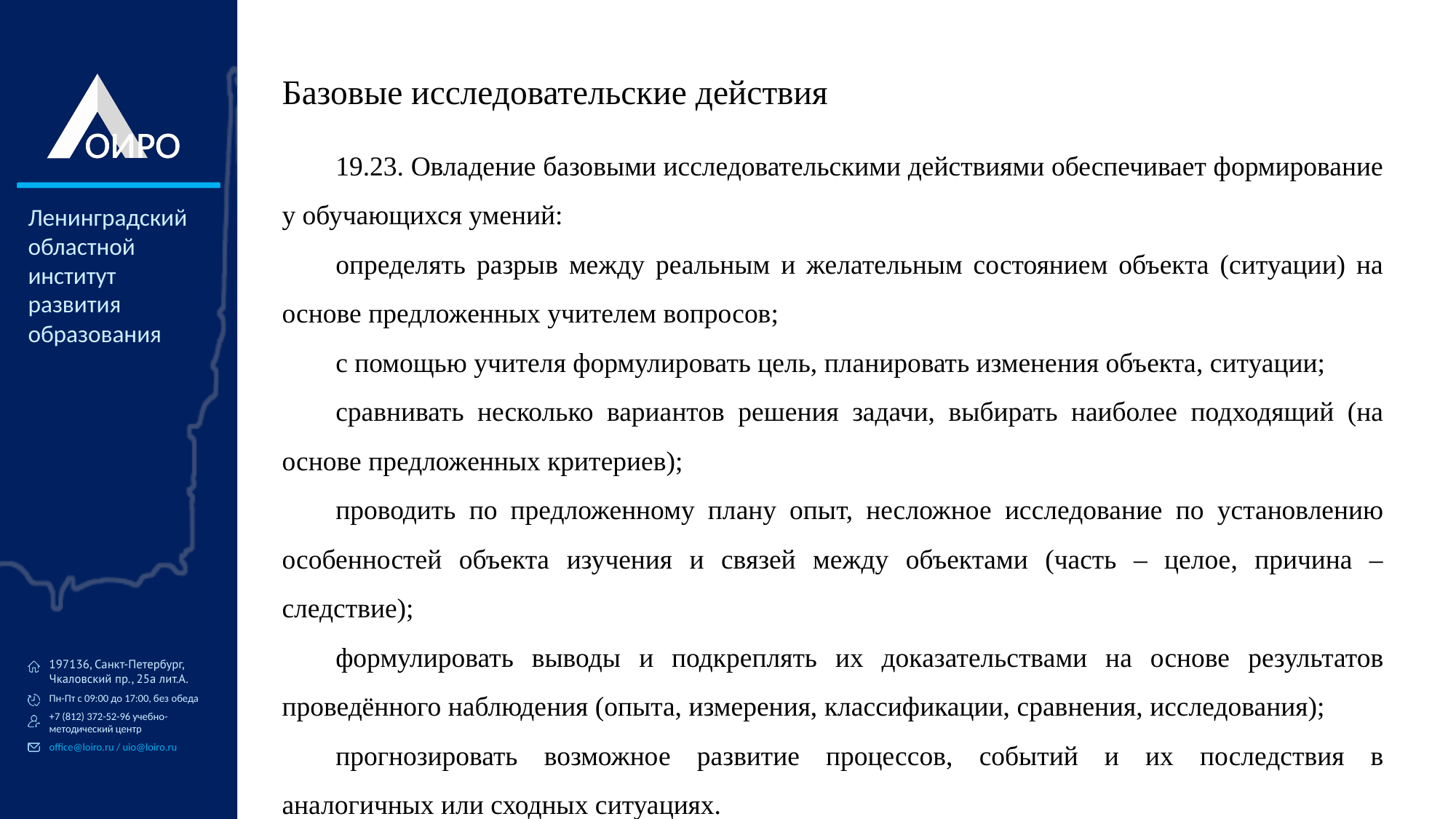

# Базовые исследовательские действия
19.23. Овладение базовыми исследовательскими действиями обеспечивает формирование у обучающихся умений:
определять разрыв между реальным и желательным состоянием объекта (ситуации) на основе предложенных учителем вопросов;
с помощью учителя формулировать цель, планировать изменения объекта, ситуации;
сравнивать несколько вариантов решения задачи, выбирать наиболее подходящий (на основе предложенных критериев);
проводить по предложенному плану опыт, несложное исследование по установлению особенностей объекта изучения и связей между объектами (часть – целое, причина – следствие);
формулировать выводы и подкреплять их доказательствами на основе результатов проведённого наблюдения (опыта, измерения, классификации, сравнения, исследования);
прогнозировать возможное развитие процессов, событий и их последствия в аналогичных или сходных ситуациях.